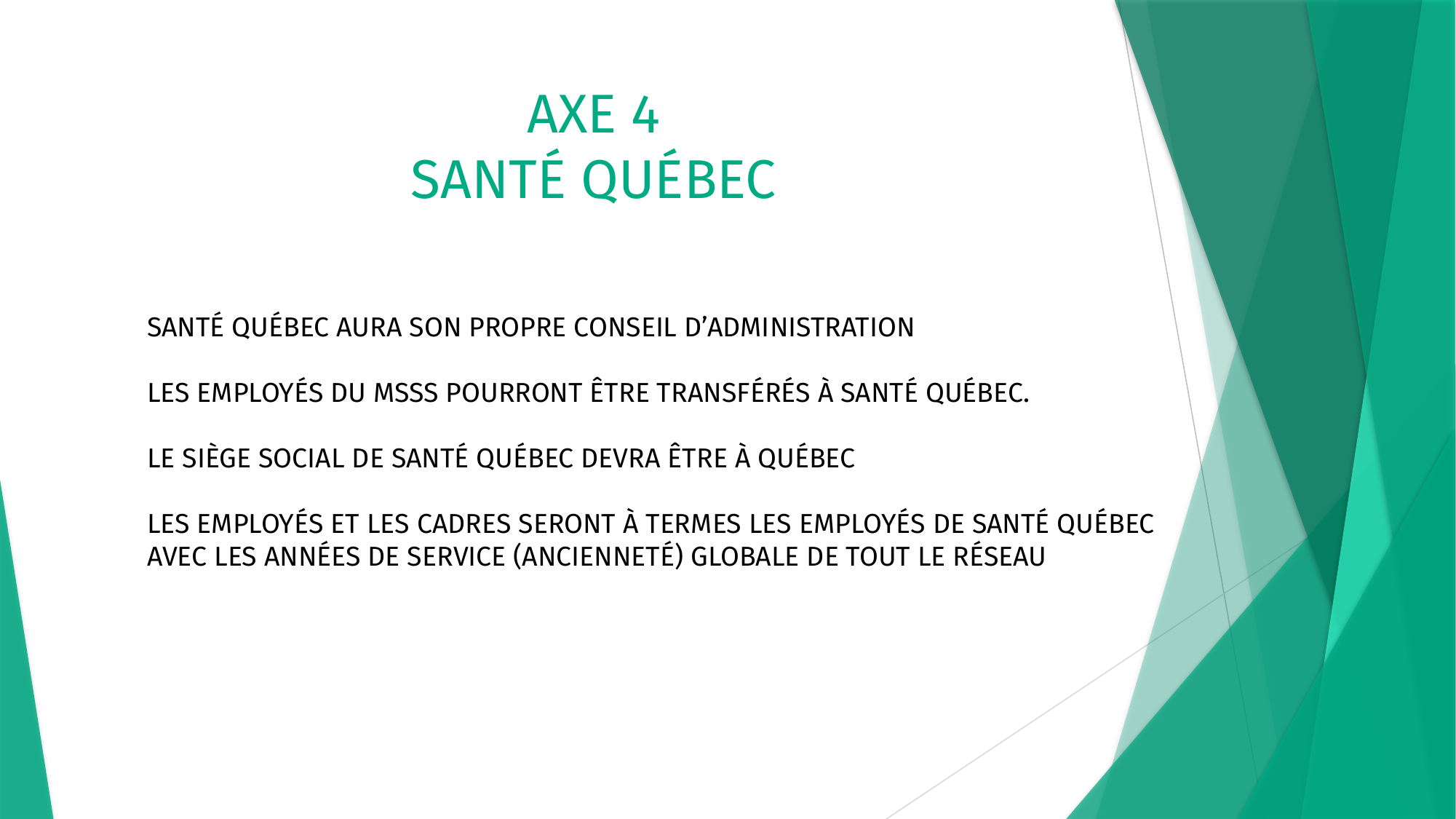

# AXE 4 SANTÉ QUÉBEC
SANTÉ QUÉBEC AURA SON PROPRE CONSEIL D’ADMINISTRATION

LES EMPLOYÉS DU MSSS POURRONT ÊTRE TRANSFÉRÉS À SANTÉ QUÉBEC.

LE SIÈGE SOCIAL DE SANTÉ QUÉBEC DEVRA ÊTRE À QUÉBEC

LES EMPLOYÉS ET LES CADRES SERONT À TERMES LES EMPLOYÉS DE SANTÉ QUÉBEC
AVEC LES ANNÉES DE SERVICE (ANCIENNETÉ) GLOBALE DE TOUT LE RÉSEAU